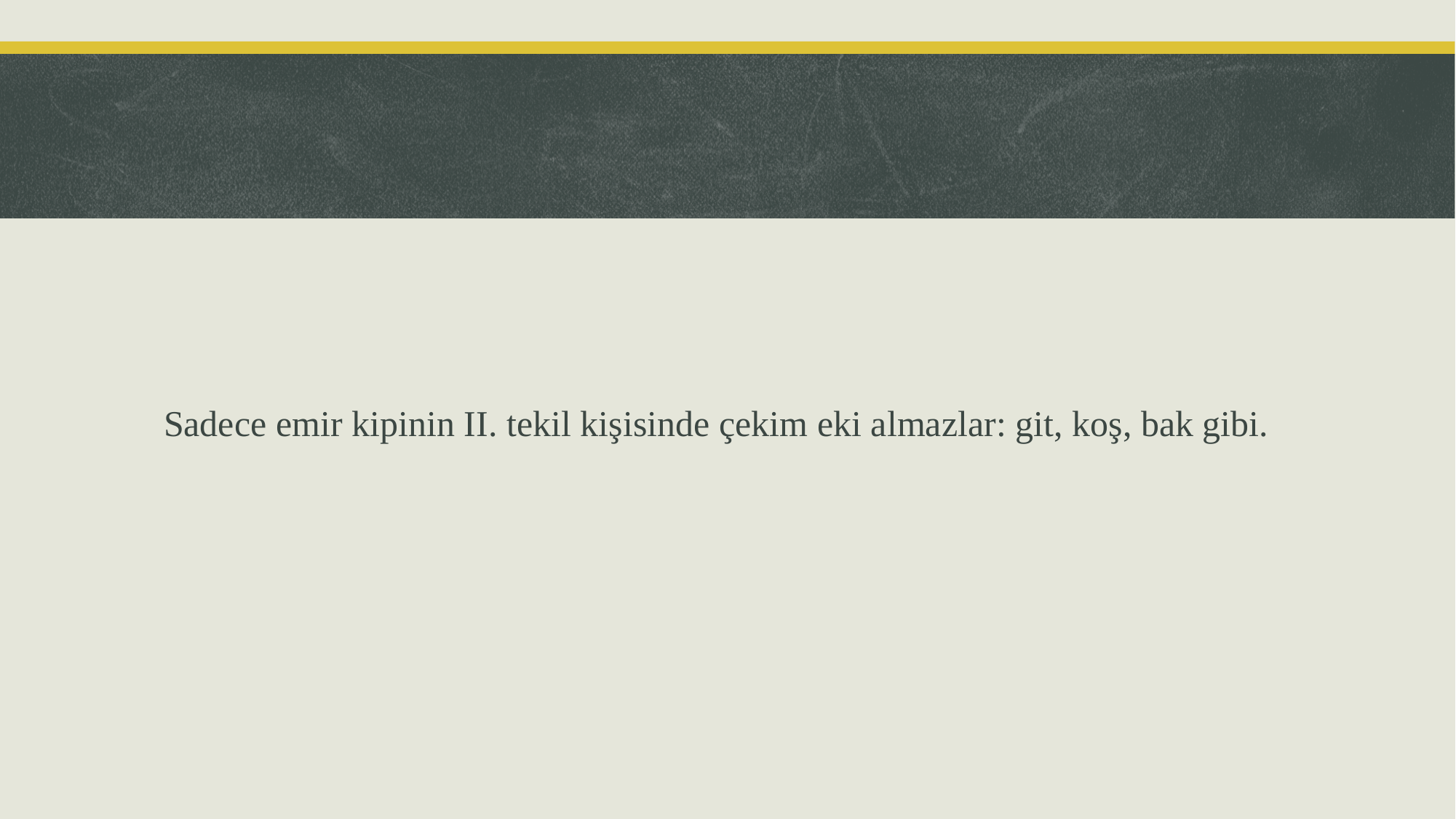

Sadece emir kipinin II. tekil kişisinde çekim eki almazlar: git, koş, bak gibi.